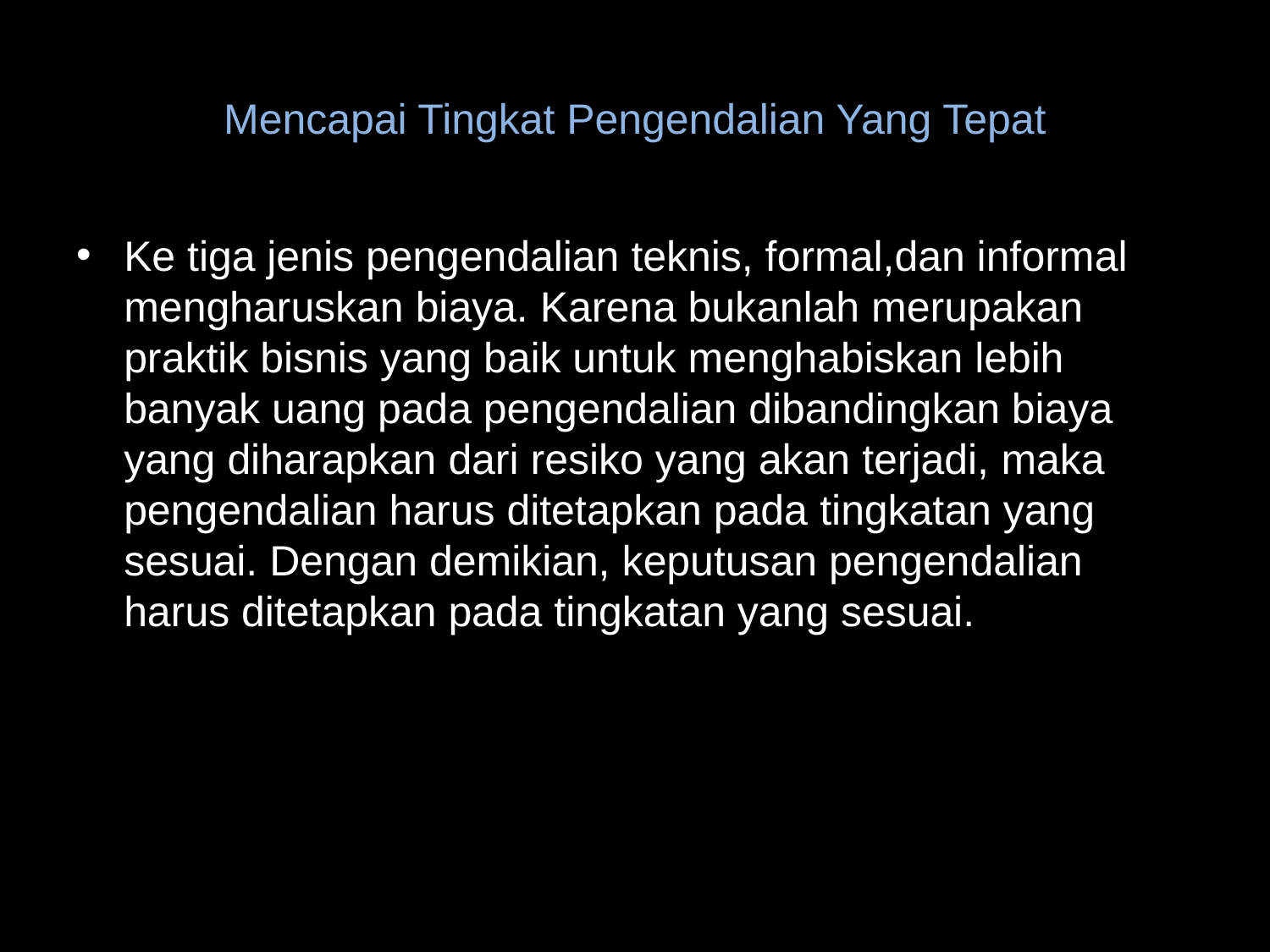

# Mencapai Tingkat Pengendalian Yang Tepat
Ke tiga jenis pengendalian teknis, formal,dan informal mengharuskan biaya. Karena bukanlah merupakan praktik bisnis yang baik untuk menghabiskan lebih banyak uang pada pengendalian dibandingkan biaya yang diharapkan dari resiko yang akan terjadi, maka pengendalian harus ditetapkan pada tingkatan yang sesuai. Dengan demikian, keputusan pengendalian harus ditetapkan pada tingkatan yang sesuai.